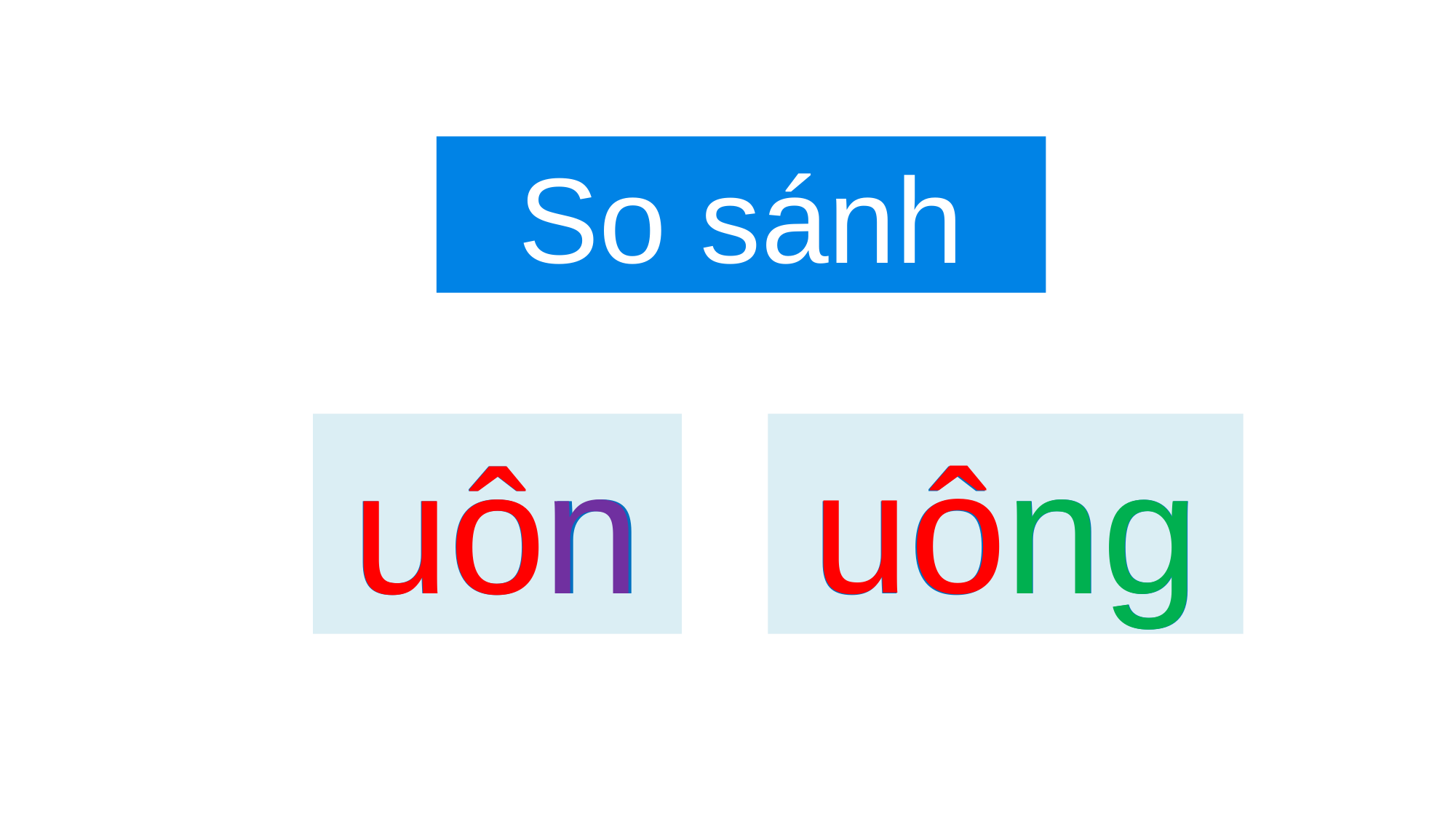

So sánh
uô
uô
uôn
n
uông
ng